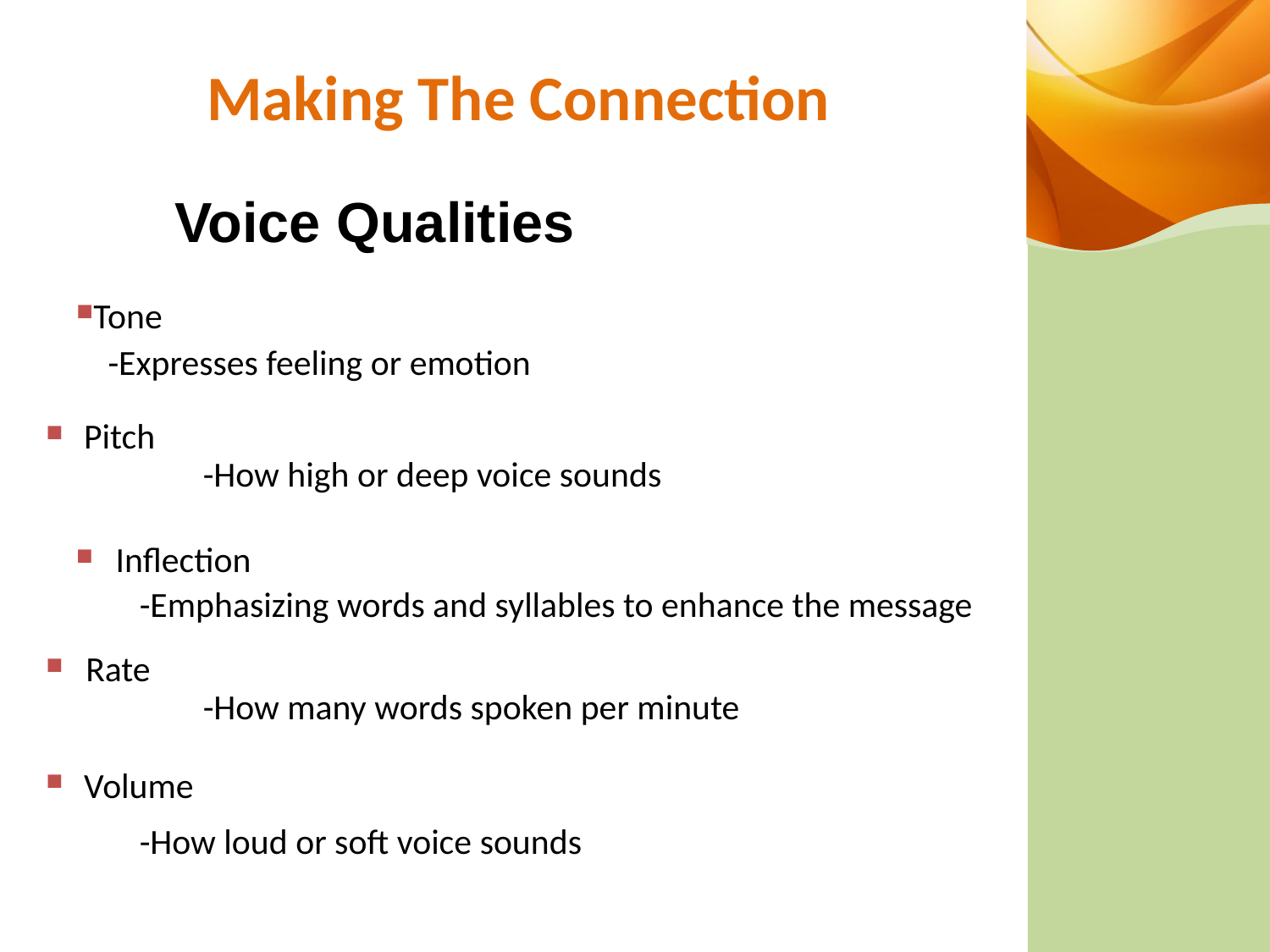

# Making The Connection
Voice Qualities

Tone
-Expresses feeling or emotion
 Pitch
	-How high or deep voice sounds

Inflection
-Emphasizing words and syllables to enhance the message

 Rate
	-How many words spoken per minute
 Volume
-How loud or soft voice sounds